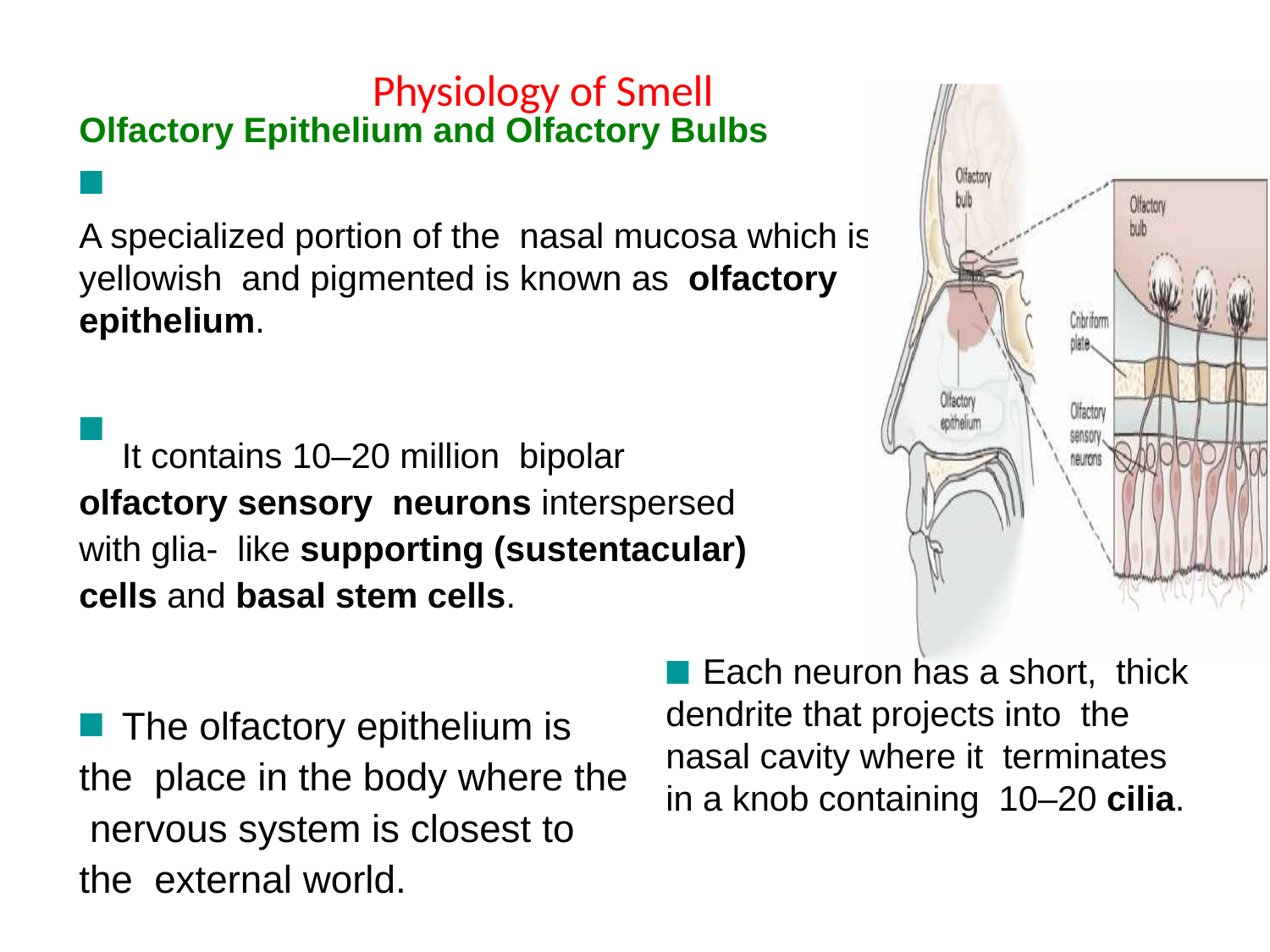

# Physiology of Smell

Olfactory Epithelium and Olfactory Bulbs

A specialized portion of the  nasal mucosa which is yellowish  and pigmented is known as  olfactory epithelium.

It contains 10–20 million  bipolar olfactory sensory  neurons interspersed with glia-  like supporting (sustentacular)  cells and basal stem cells.

Each neuron has a short,  thick dendrite that projects into  the nasal cavity where it  terminates in a knob containing  10–20 cilia.

The olfactory epithelium is the  place in the body where the  nervous system is closest to the  external world.